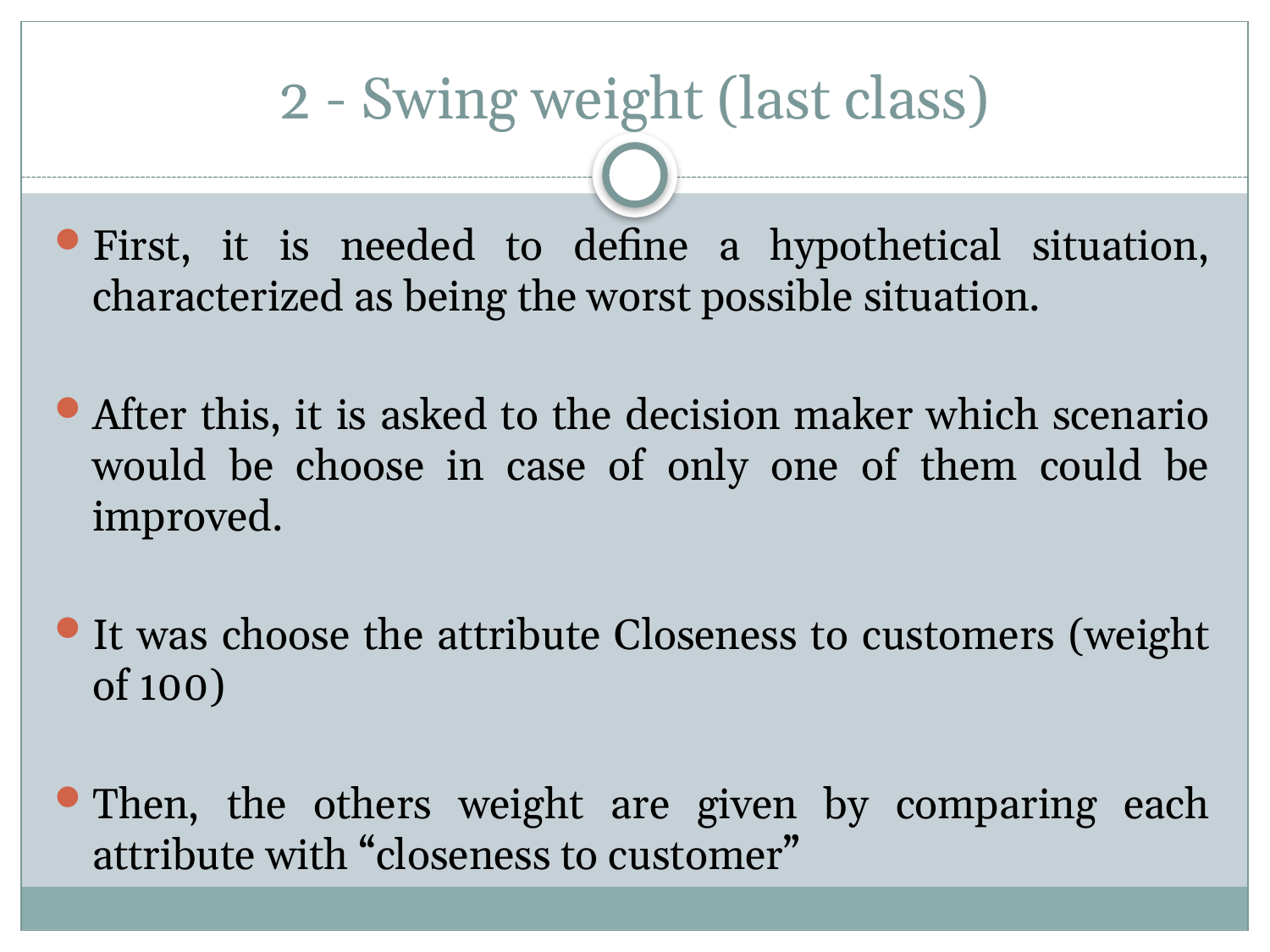

# 2 - Swing weight (last class)
First, it is needed to define a hypothetical situation, characterized as being the worst possible situation.

After this, it is asked to the decision maker which scenario would be choose in case of only one of them could be improved.

It was choose the attribute Closeness to customers (weight of 100)

Then, the others weight are given by comparing each attribute with “closeness to customer”